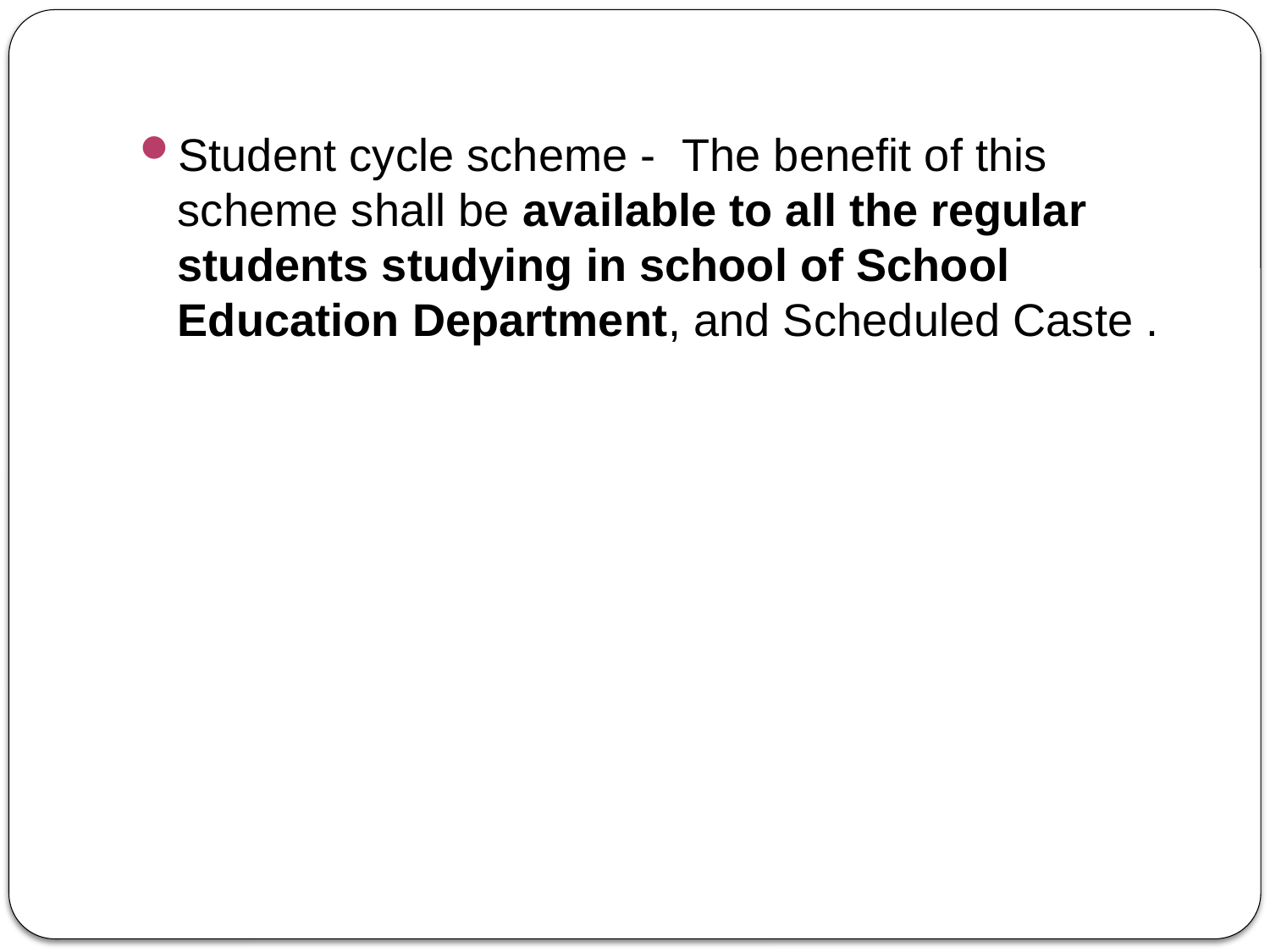

#
Student cycle scheme -  The benefit of this scheme shall be available to all the regular students studying in school of School Education Department, and Scheduled Caste .